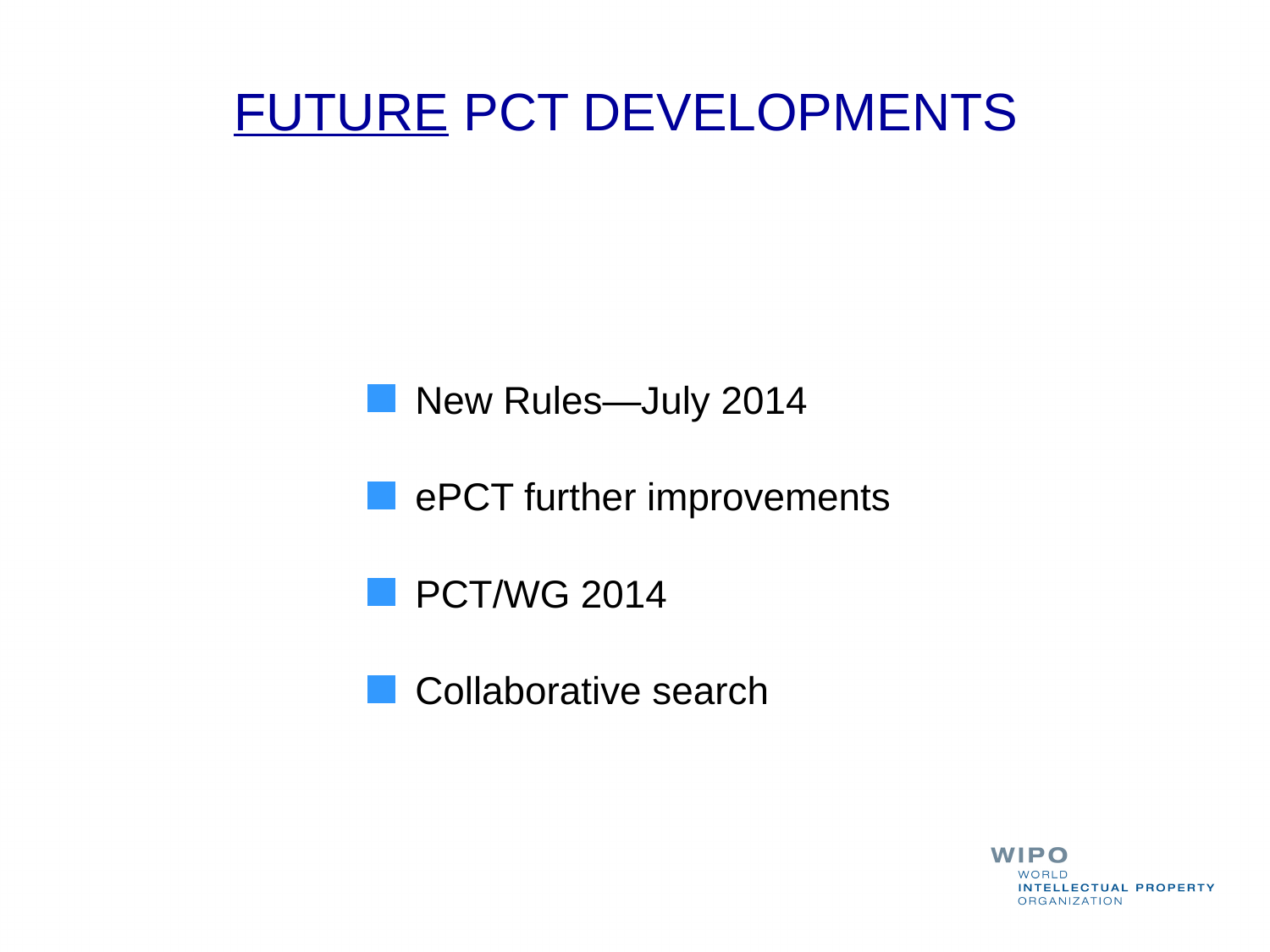

FUTURE PCT DEVELOPMENTS

New Rules—July 2014
ePCT further improvements
PCT/WG 2014
Collaborative search